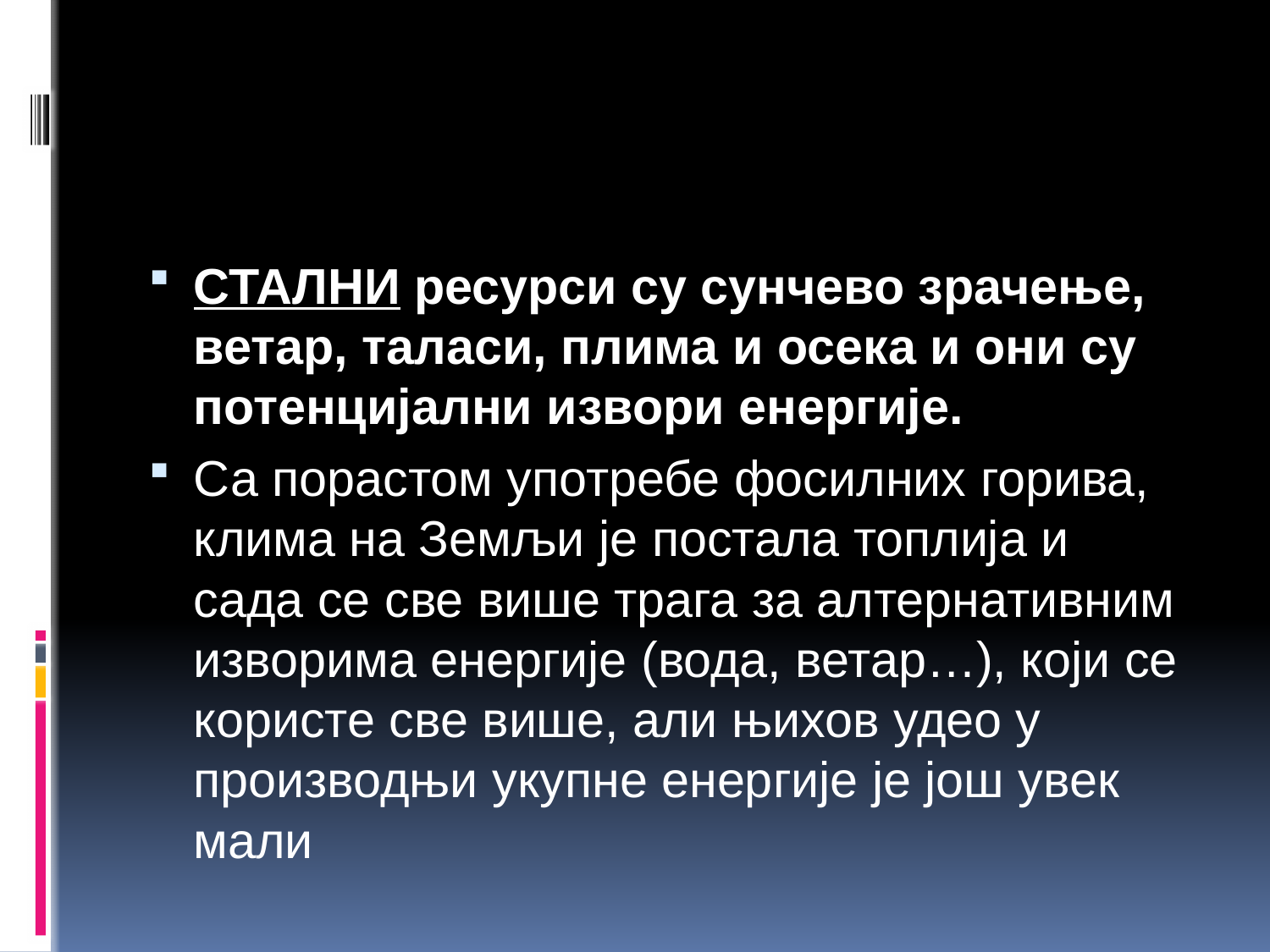

#
СТАЛНИ ресурси су сунчево зрачење, ветар, таласи, плима и осека и они су потенцијални извори енергије.
Са порастом употребе фосилних горива, клима на Земљи је постала топлија и сада се све више трага за алтернативним изворима енергије (вода, ветар…), који се користе све више, али њихов удео у производњи укупне енергије је још увек мали